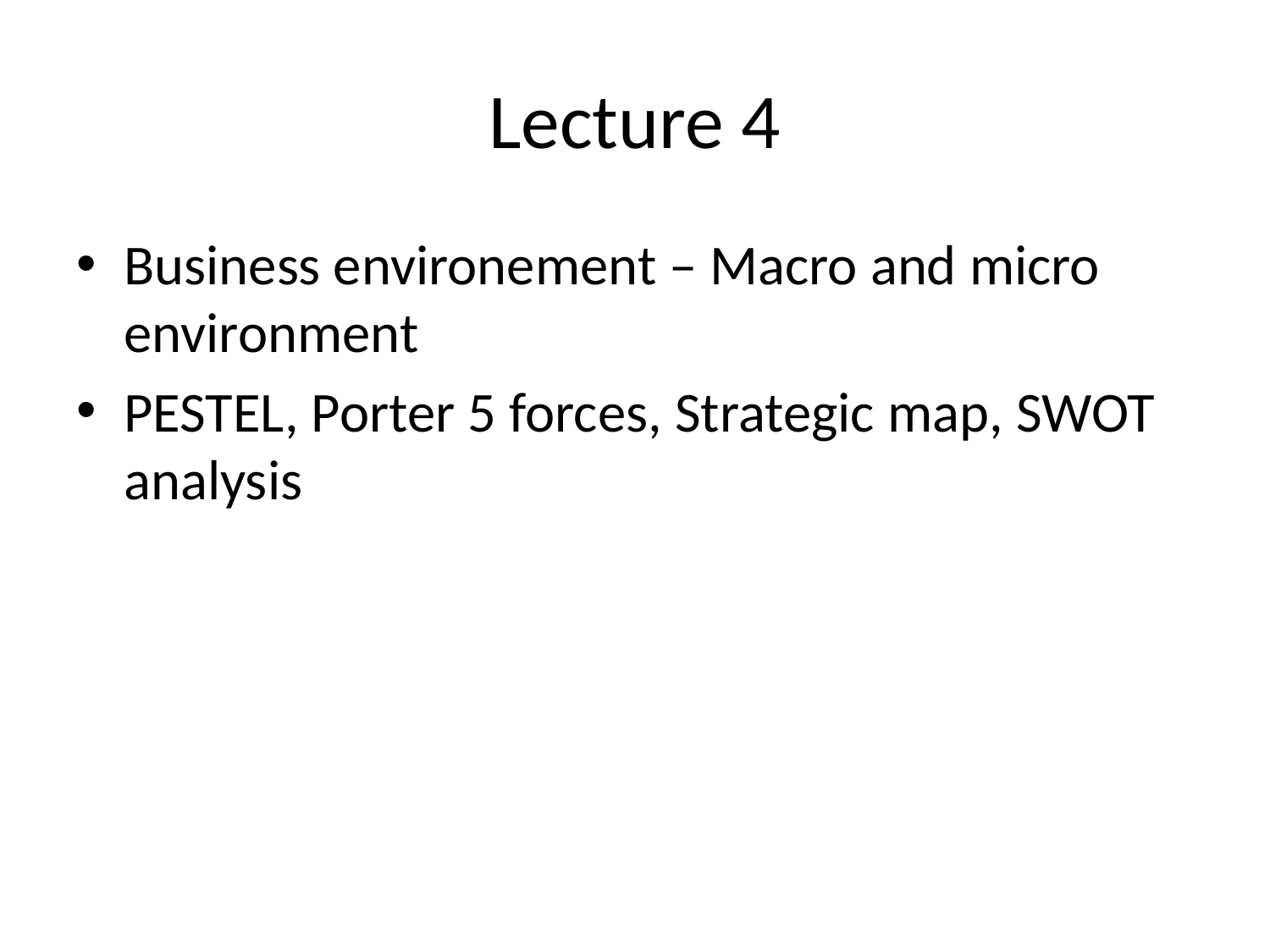

# Lecture 4
Business environement – Macro and micro environment
PESTEL, Porter 5 forces, Strategic map, SWOT analysis